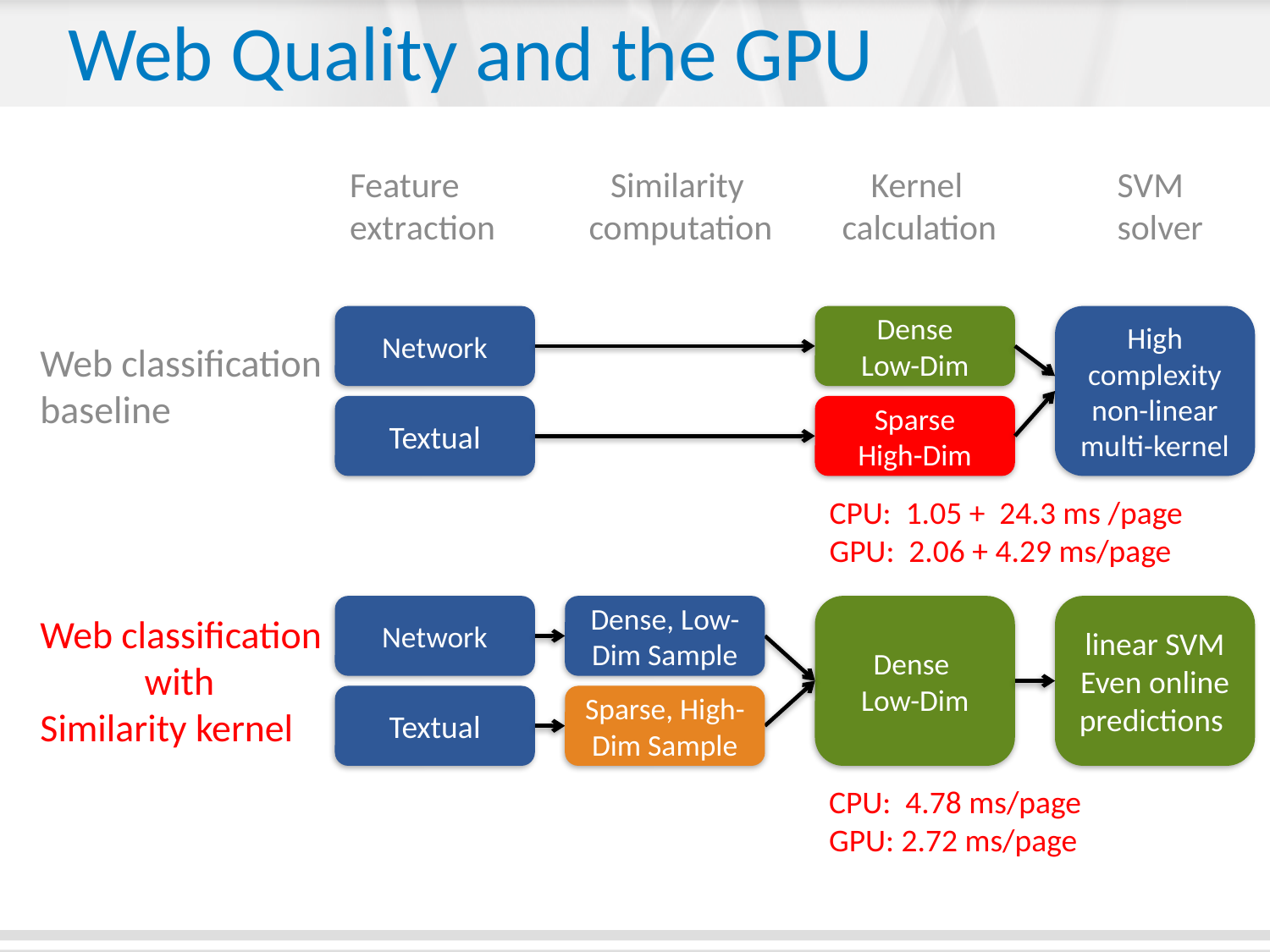

# Web Quality and the GPU
    Kernel
calculation
Feature extraction
   Similarity
computation
SVM
solver

Network
Dense
Low-Dim
High complexity non-linear
multi-kernel
Web classification
baseline
Textual
Sparse
High-Dim
CPU:  1.05 +  24.3 ms /page
GPU:  2.06 + 4.29 ms/page
Network
Dense, Low-Dim Sample
Dense
Low-Dim
linear SVM
Even online predictions
Web classification
            with
Similarity kernel
Textual
Sparse, High-Dim Sample
CPU:  4.78 ms/page
GPU: 2.72 ms/page